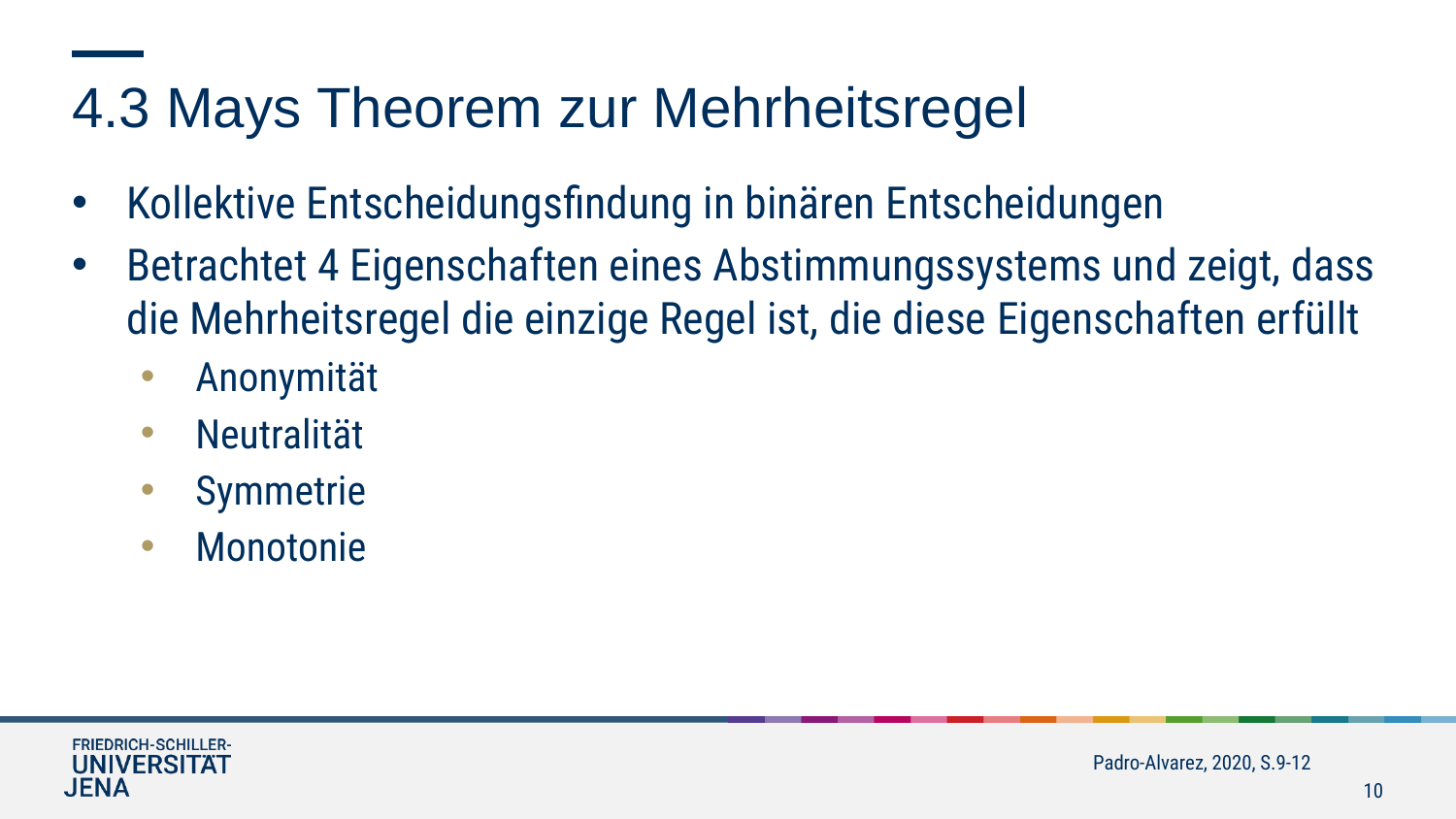

4.3 Mays Theorem zur Mehrheitsregel
Kollektive Entscheidungsfindung in binären Entscheidungen
Betrachtet 4 Eigenschaften eines Abstimmungssystems und zeigt, dass die Mehrheitsregel die einzige Regel ist, die diese Eigenschaften erfüllt
Anonymität
Neutralität
Symmetrie
Monotonie
Padro-Alvarez, 2020, S.9-12